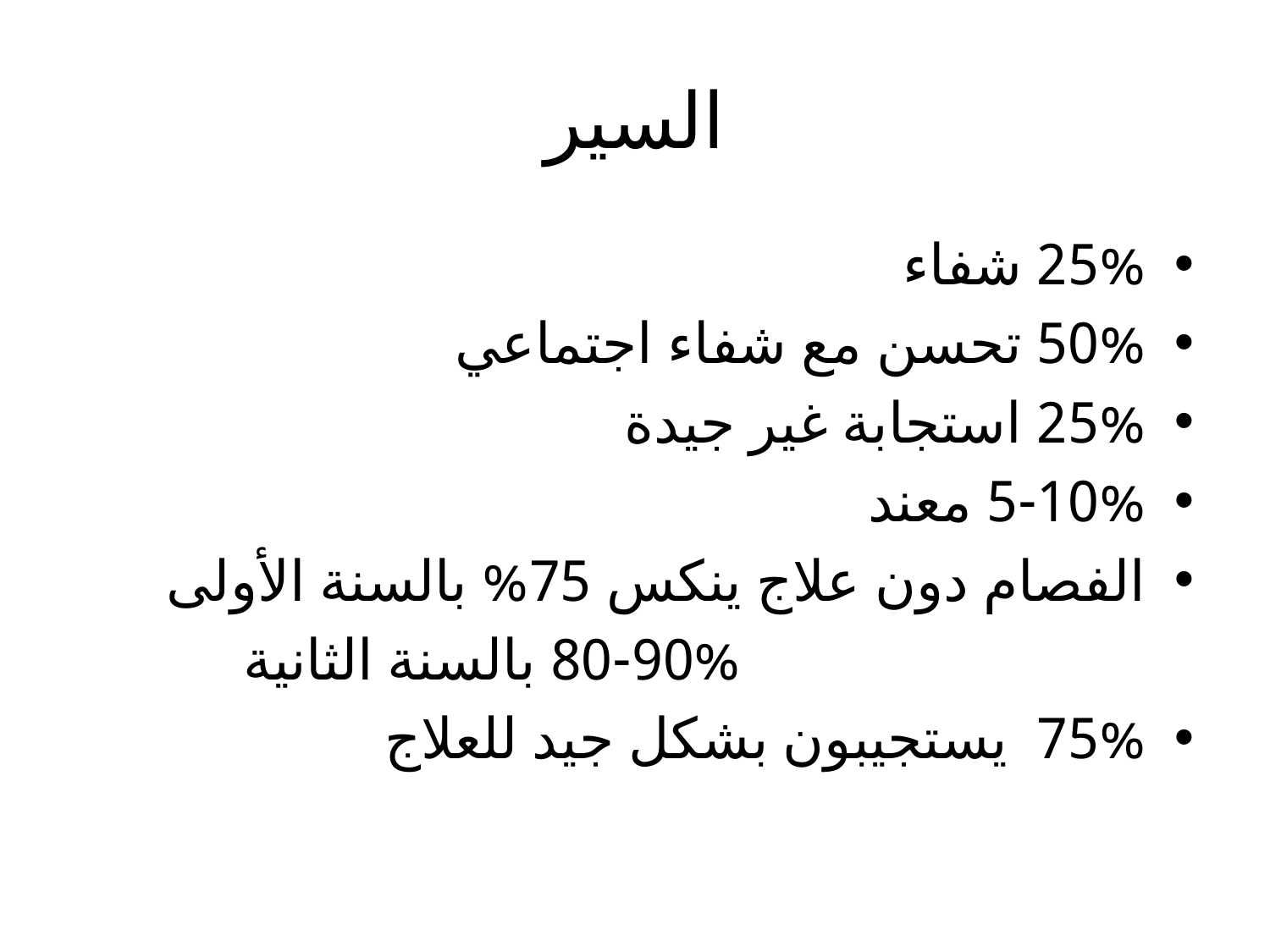

# السير
25% شفاء
50% تحسن مع شفاء اجتماعي
25% استجابة غير جيدة
5-10% معند
الفصام دون علاج ينكس 75% بالسنة الأولى
                               80-90% بالسنة الثانية
75%  يستجيبون بشكل جيد للعلاج